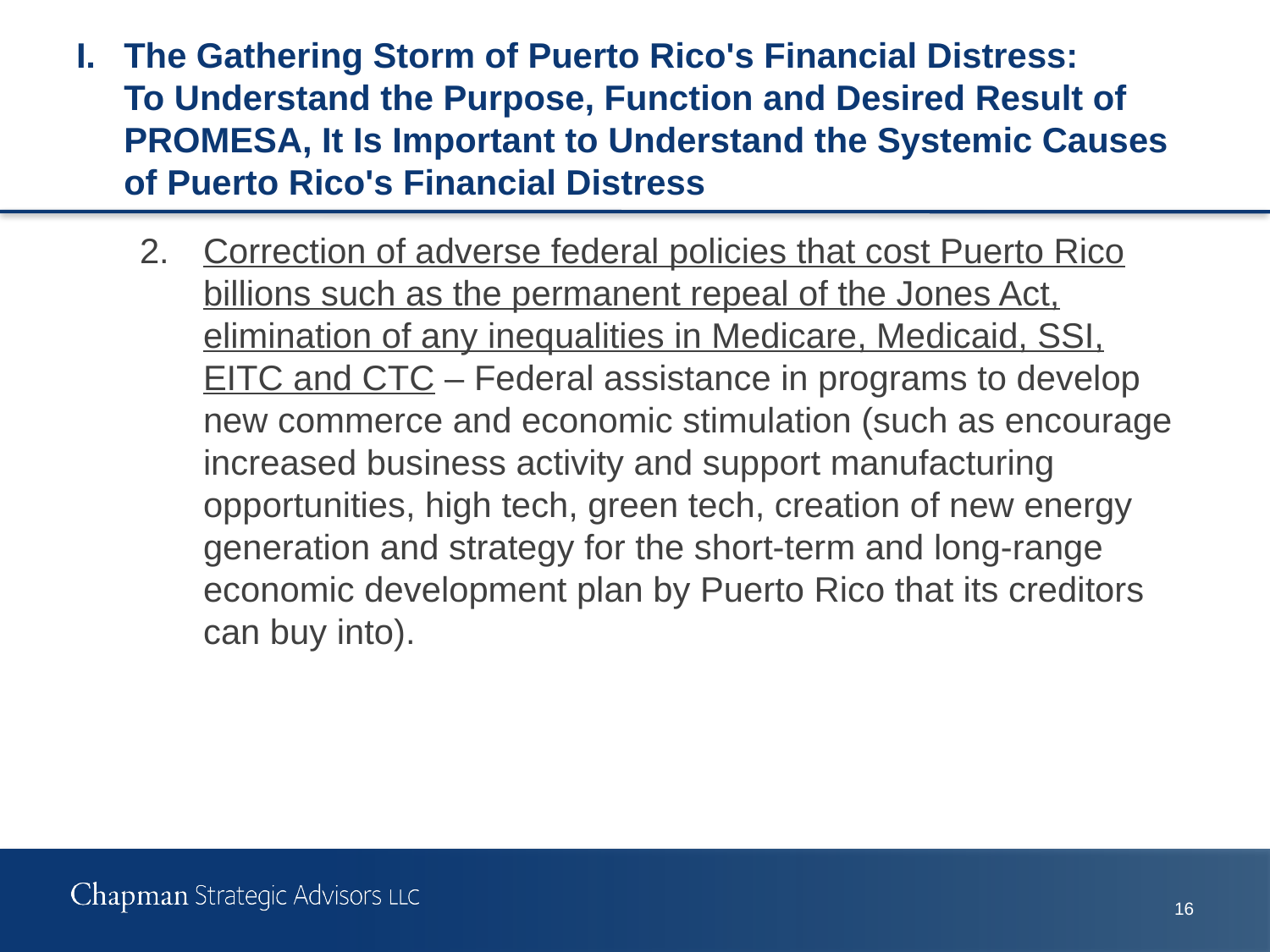

# I.	The Gathering Storm of Puerto Rico's Financial Distress: To Understand the Purpose, Function and Desired Result of PROMESA, It Is Important to Understand the Systemic Causes of Puerto Rico's Financial Distress
2.	Correction of adverse federal policies that cost Puerto Rico billions such as the permanent repeal of the Jones Act, elimination of any inequalities in Medicare, Medicaid, SSI, EITC and CTC – Federal assistance in programs to develop new commerce and economic stimulation (such as encourage increased business activity and support manufacturing opportunities, high tech, green tech, creation of new energy generation and strategy for the short-term and long-range economic development plan by Puerto Rico that its creditors can buy into).
16